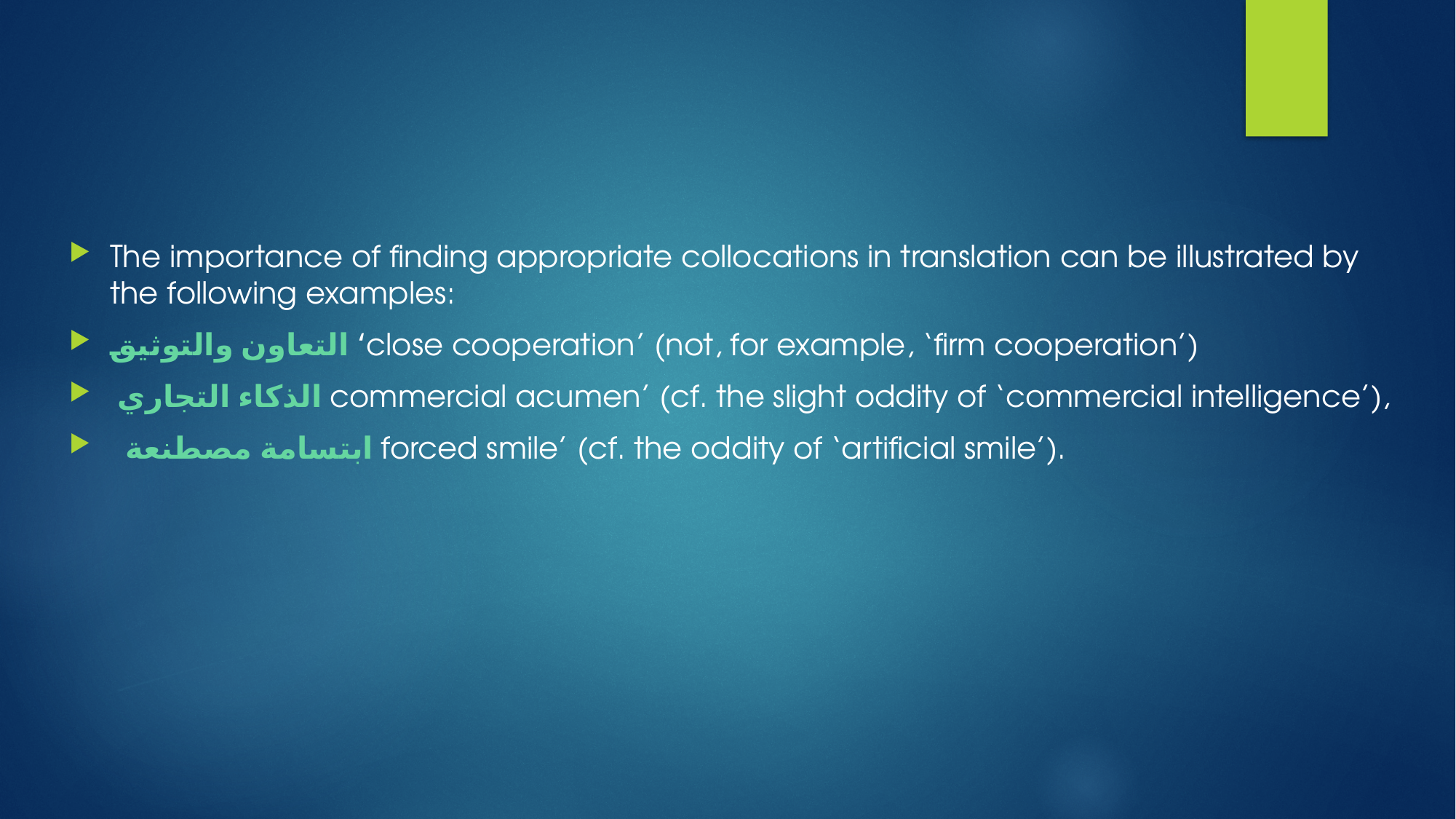

The importance of finding appropriate collocations in translation can be illustrated by the following examples:
التعاون والتوثيق ‘close cooperation’ (not, for example, ‘firm cooperation’)
 الذكاء التجاري commercial acumen’ (cf. the slight oddity of ‘commercial intelligence’),
  ابتسامة مصطنعة forced smile’ (cf. the oddity of ‘artificial smile’).